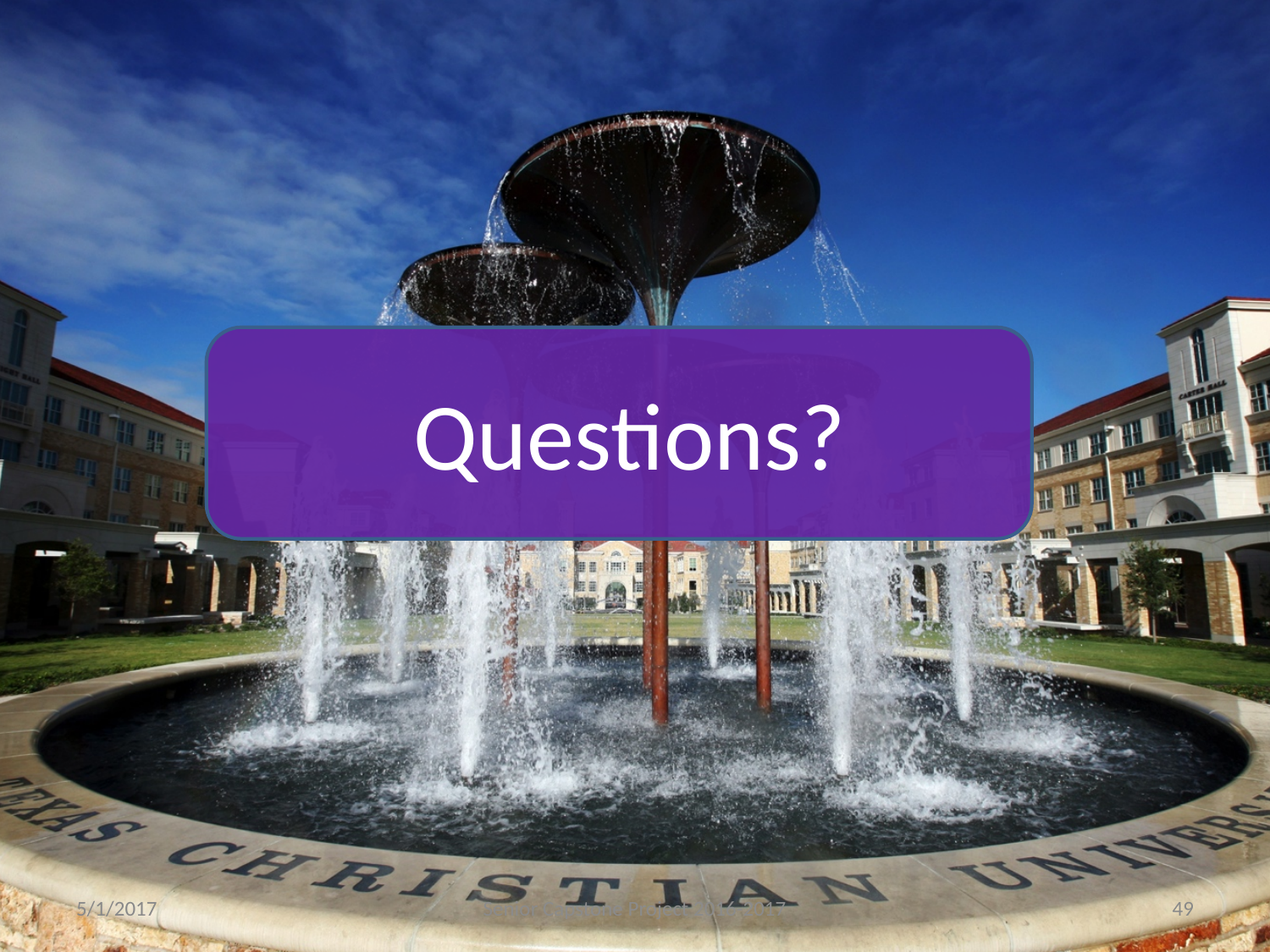

Questions?
5/1/2017
Senior Capstone Project 2016-2017
49